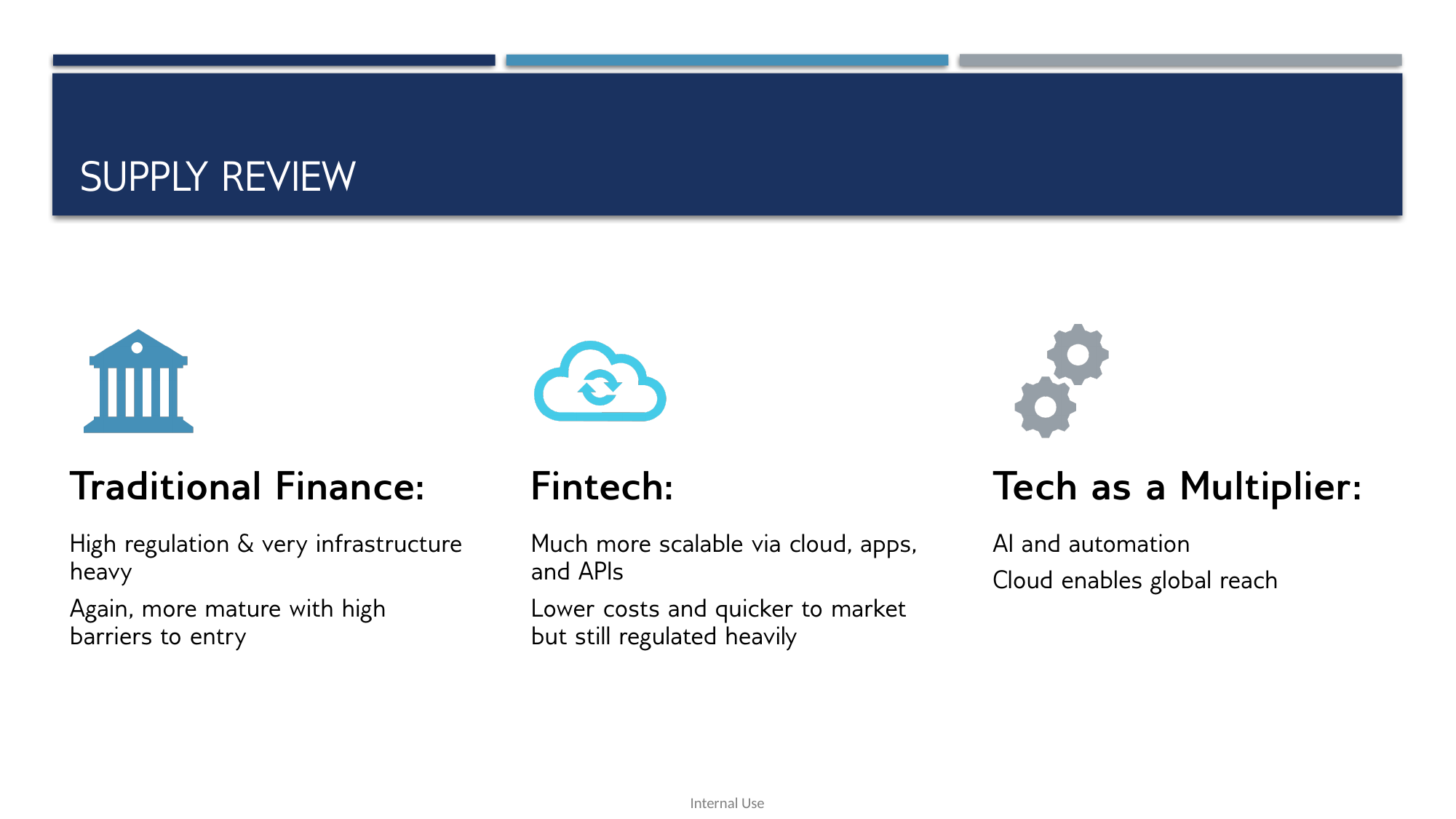

# Supply Review
Traditional Finance:
High regulation & very infrastructure heavy
Again, more mature with high barriers to entry
Fintech:
Much more scalable via cloud, apps, and APIs
Lower costs and quicker to market but still regulated heavily
Tech as a Multiplier:
AI and automation
Cloud enables global reach